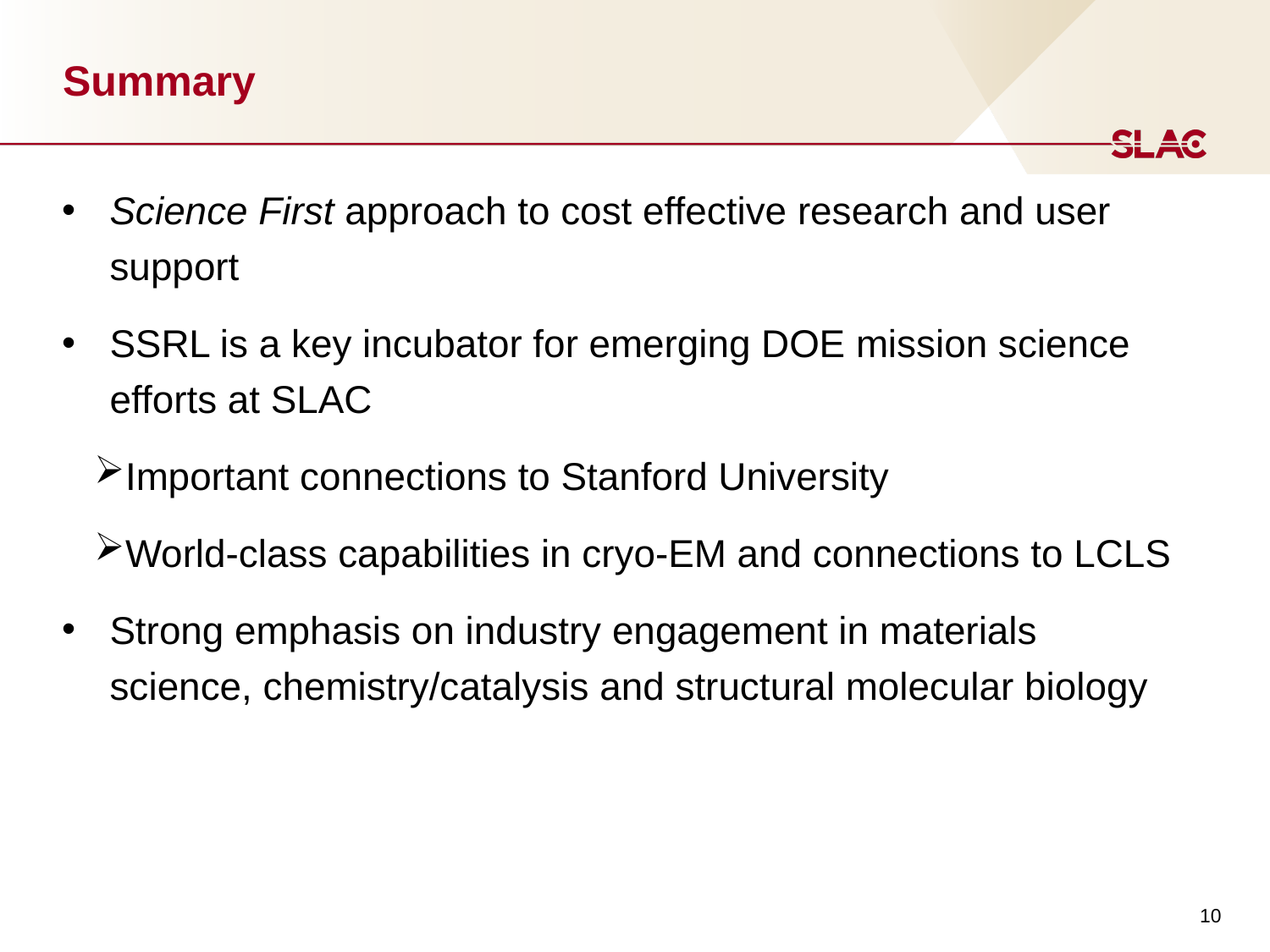

# Summary

Science First approach to cost effective research and user support
SSRL is a key incubator for emerging DOE mission science efforts at SLAC
Important connections to Stanford University
World-class capabilities in cryo-EM and connections to LCLS
Strong emphasis on industry engagement in materials science, chemistry/catalysis and structural molecular biology

10